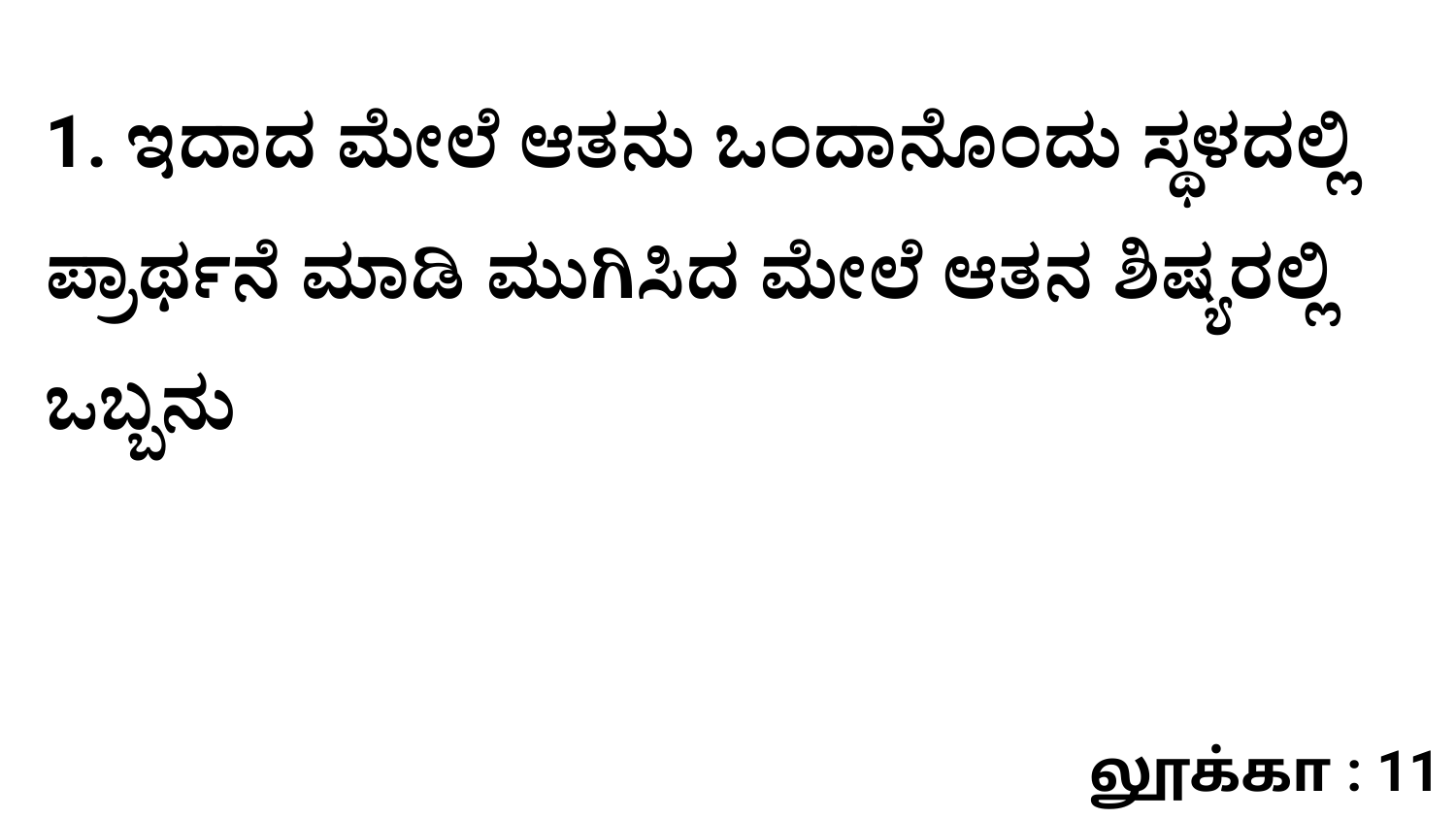

1. ಇದಾದ ಮೇಲೆ ಆತನು ಒಂದಾನೊಂದು ಸ್ಥಳದಲ್ಲಿ ಪ್ರಾರ್ಥನೆ ಮಾಡಿ ಮುಗಿಸಿದ ಮೇಲೆ ಆತನ ಶಿಷ್ಯರಲ್ಲಿ ಒಬ್ಬನು
லூக்கா : 11